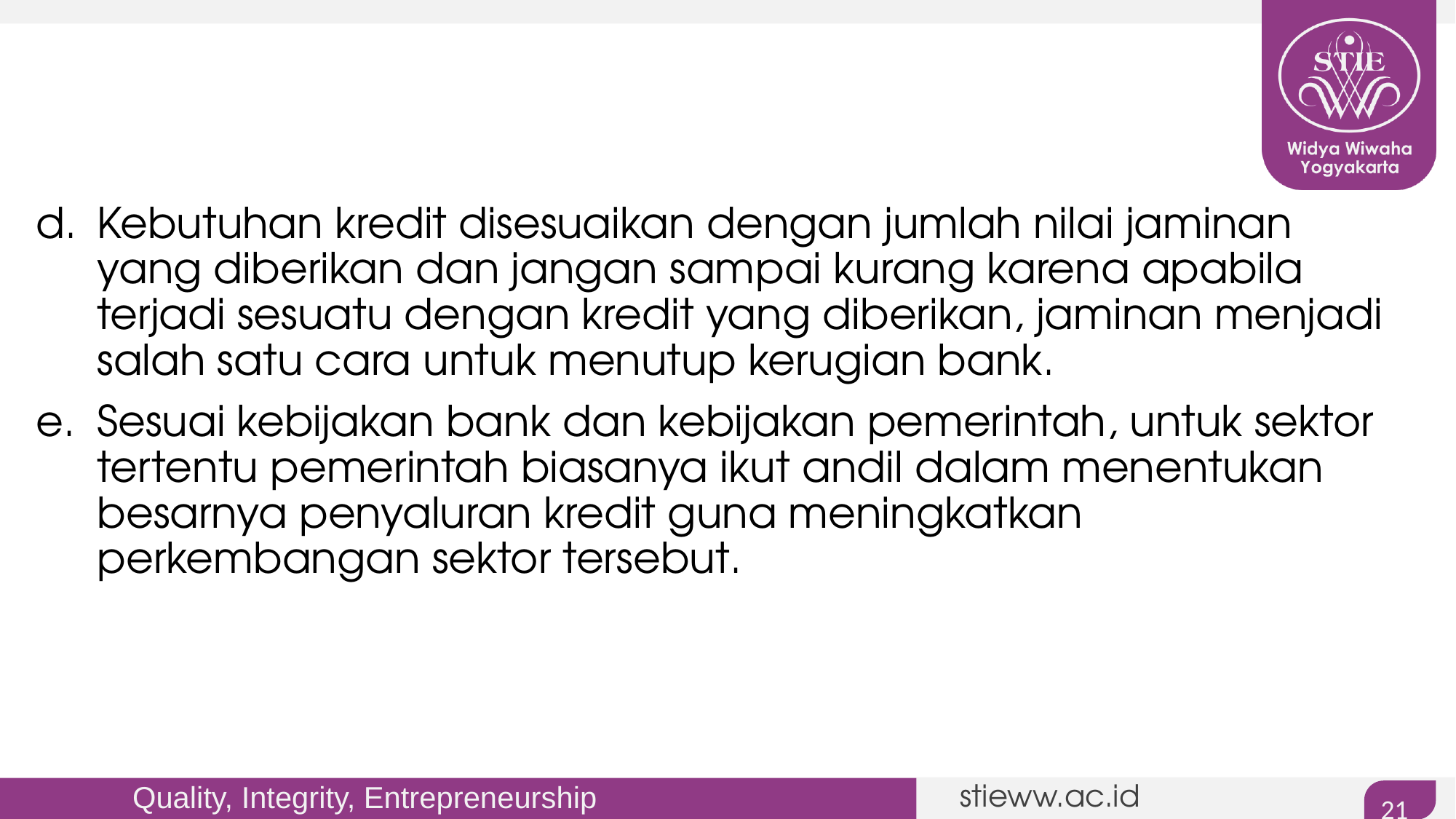

#
Kebutuhan kredit disesuaikan dengan jumlah nilai jaminan yang diberikan dan jangan sampai kurang karena apabila terjadi sesuatu dengan kredit yang diberikan, jaminan menjadi salah satu cara untuk menutup kerugian bank.
Sesuai kebijakan bank dan kebijakan pemerintah, untuk sektor tertentu pemerintah biasanya ikut andil dalam menentukan besarnya penyaluran kredit guna meningkatkan perkembangan sektor tersebut.